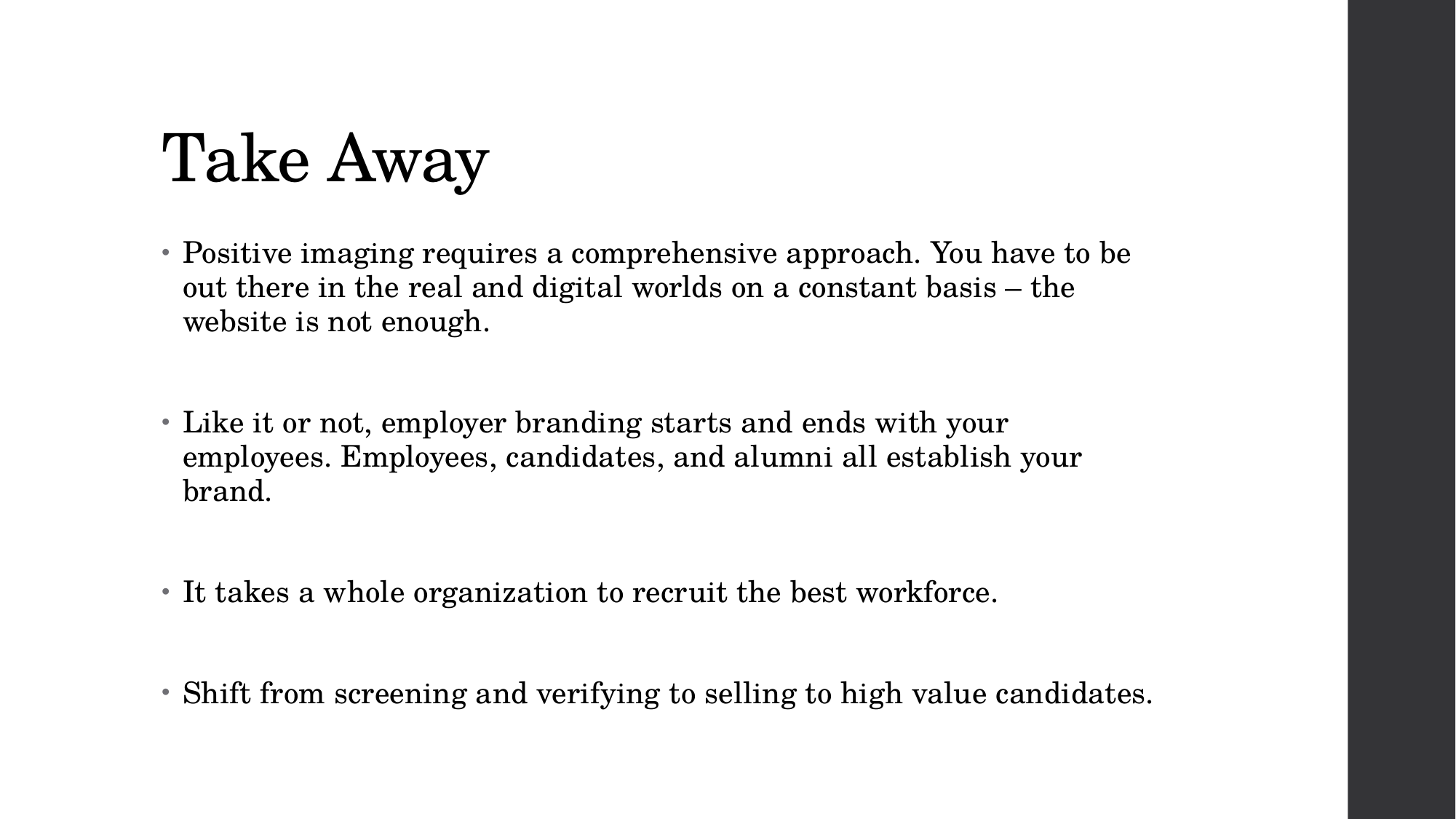

# Take Away
Positive imaging requires a comprehensive approach. You have to be out there in the real and digital worlds on a constant basis – the website is not enough.

Like it or not, employer branding starts and ends with your employees. Employees, candidates, and alumni all establish your brand.

It takes a whole organization to recruit the best workforce.

Shift from screening and verifying to selling to high value candidates.